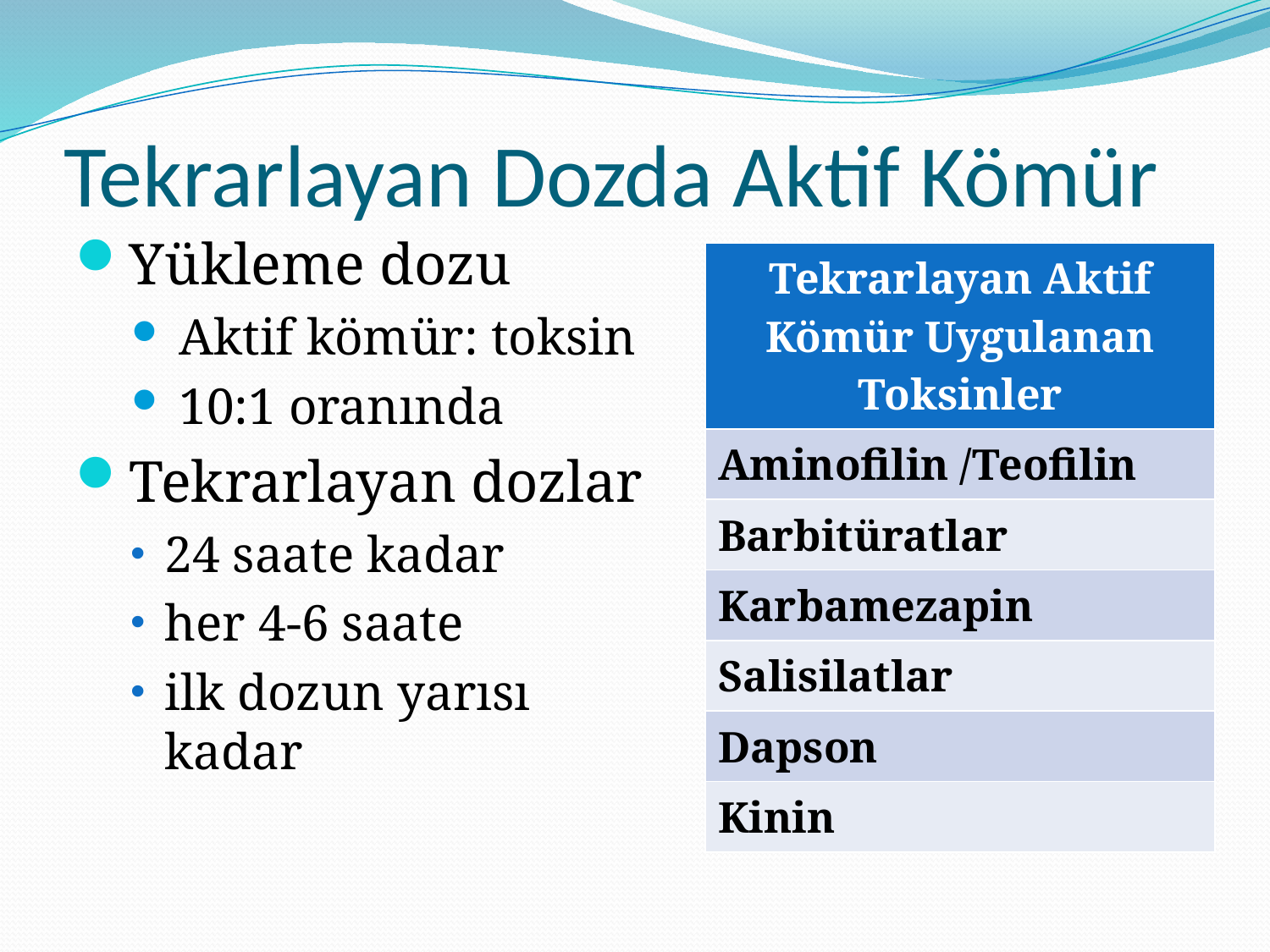

# Tekrarlayan Dozda Aktif Kömür
Yükleme dozu
Aktif kömür: toksin
10:1 oranında
Tekrarlayan dozlar
24 saate kadar
her 4-6 saate
ilk dozun yarısı kadar
| Tekrarlayan Aktif Kömür Uygulanan Toksinler |
| --- |
| Aminofilin /Teofilin |
| Barbitüratlar |
| Karbamezapin |
| Salisilatlar |
| Dapson |
| Kinin |